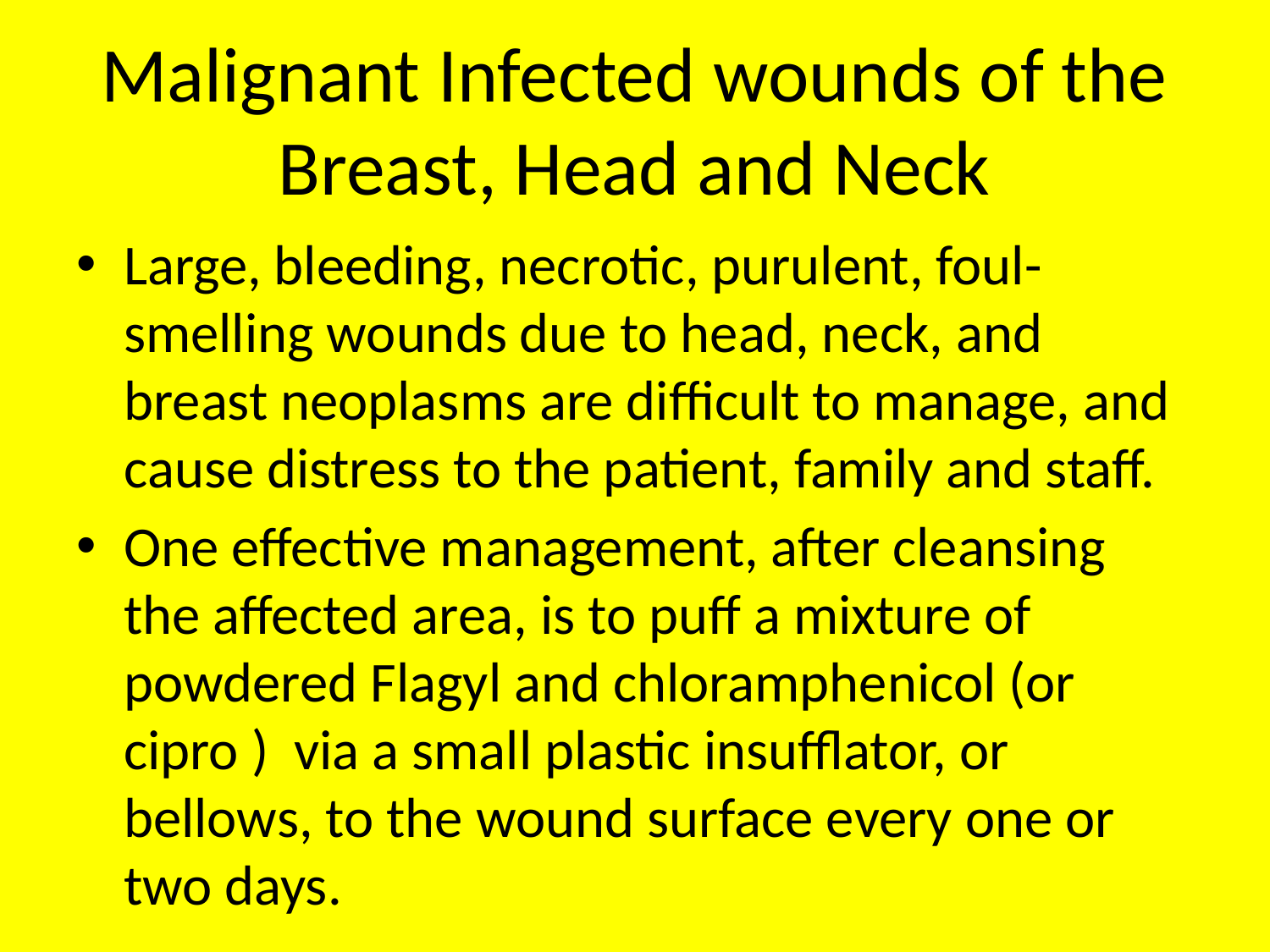

# Malignant Infected wounds of the Breast, Head and Neck
Large, bleeding, necrotic, purulent, foul-smelling wounds due to head, neck, and breast neoplasms are difficult to manage, and cause distress to the patient, family and staff.
One effective management, after cleansing the affected area, is to puff a mixture of powdered Flagyl and chloramphenicol (or cipro )  via a small plastic insufflator, or bellows, to the wound surface every one or two days.